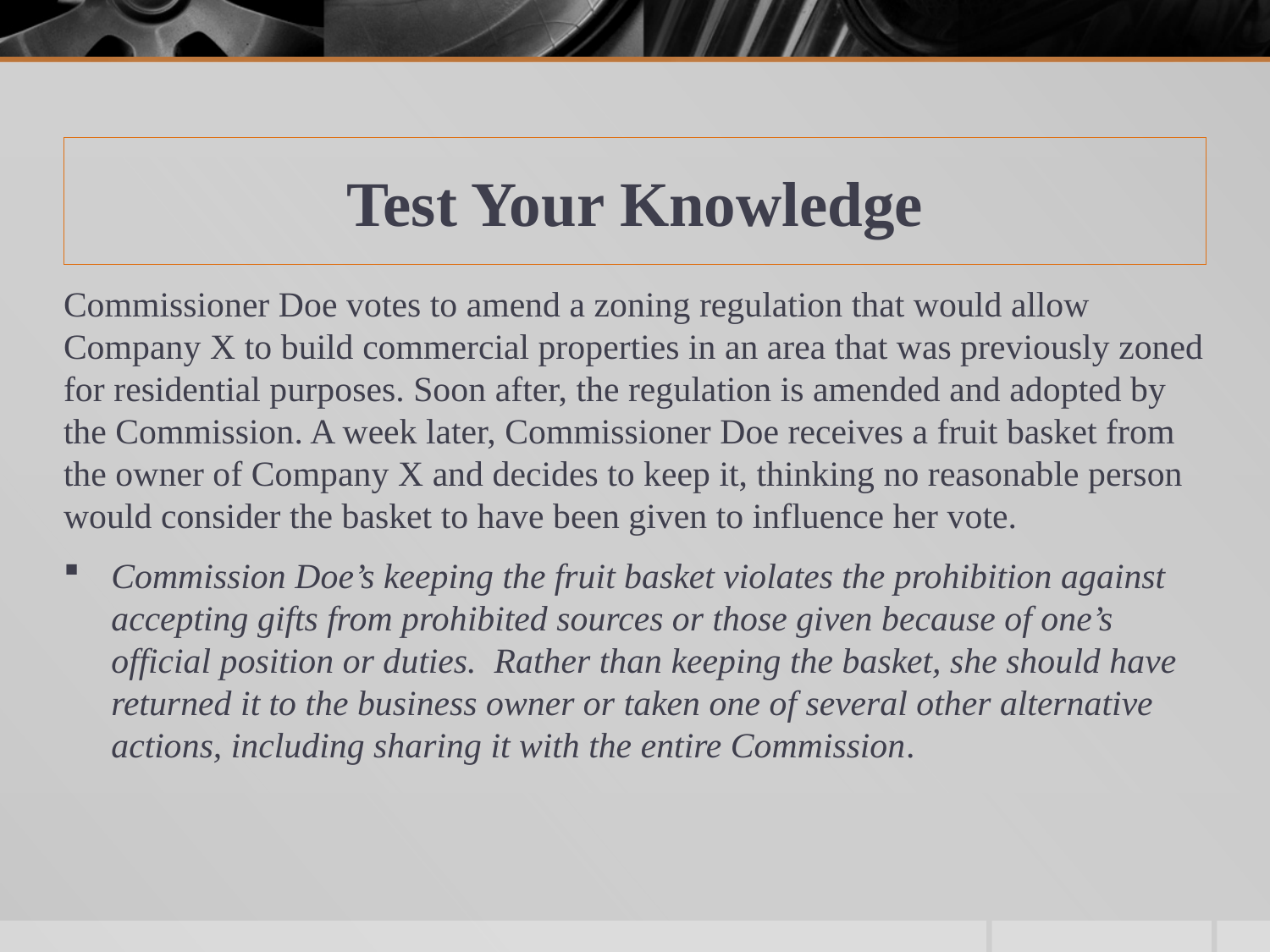

# Test Your Knowledge
Commissioner Doe votes to amend a zoning regulation that would allow Company X to build commercial properties in an area that was previously zoned for residential purposes. Soon after, the regulation is amended and adopted by the Commission. A week later, Commissioner Doe receives a fruit basket from the owner of Company X and decides to keep it, thinking no reasonable person would consider the basket to have been given to influence her vote.
Commission Doe’s keeping the fruit basket violates the prohibition against accepting gifts from prohibited sources or those given because of one’s official position or duties.  Rather than keeping the basket, she should have returned it to the business owner or taken one of several other alternative actions, including sharing it with the entire Commission.